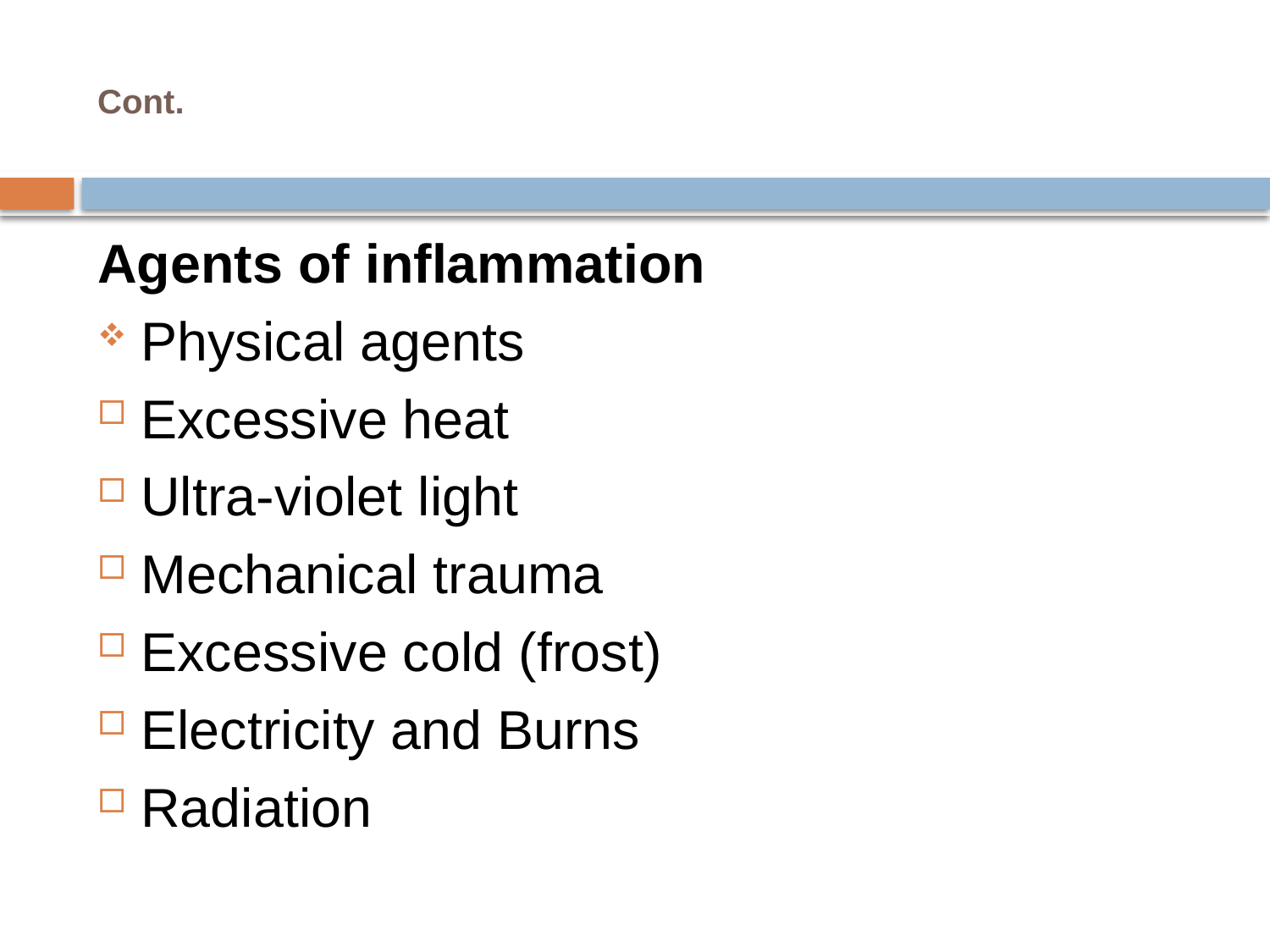

# Cont.
Agents of inflammation
Physical agents
Excessive heat
Ultra-violet light
Mechanical trauma
Excessive cold (frost)
Electricity and Burns
Radiation